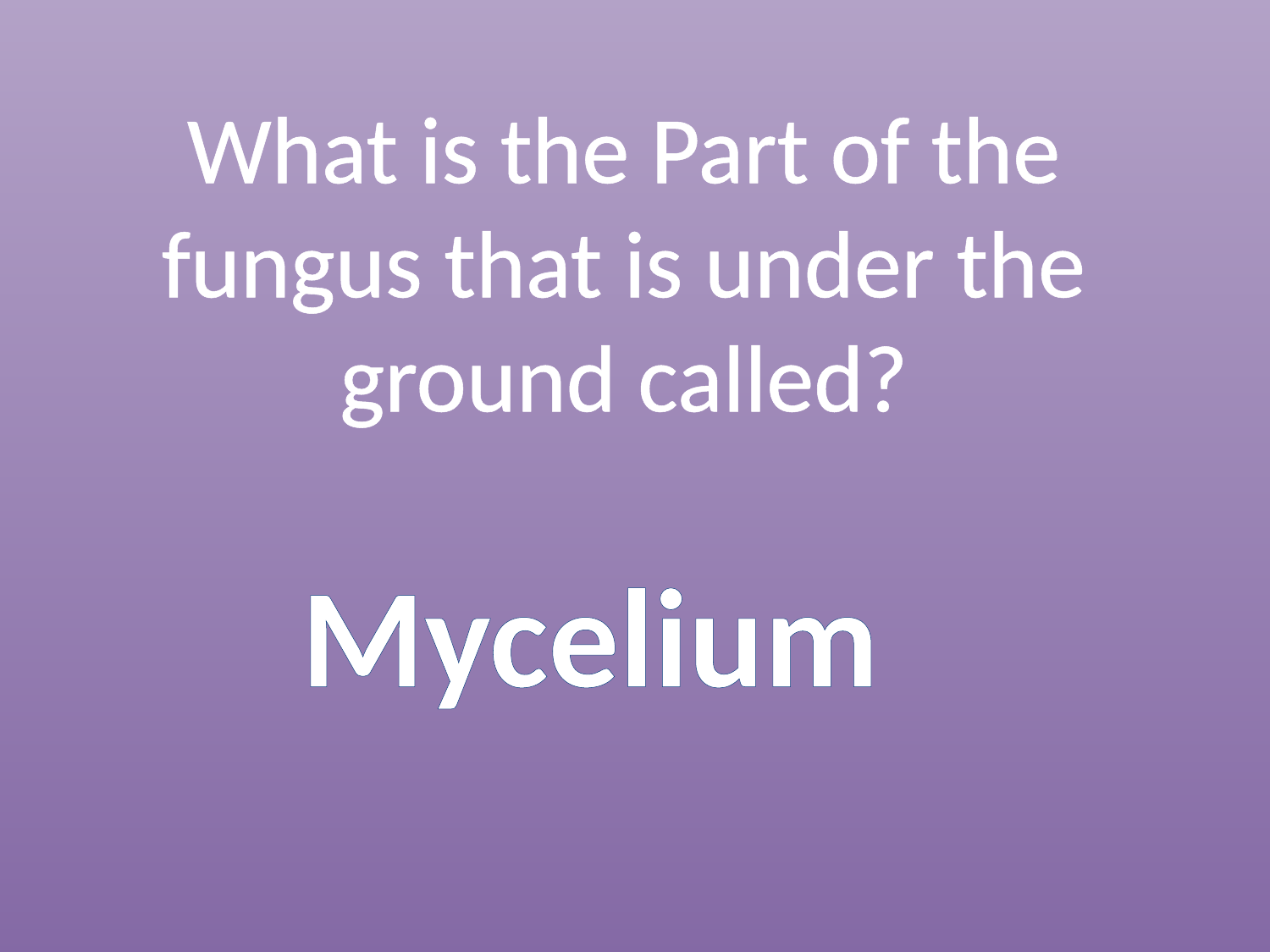

What is the Part of the fungus that is under the ground called?
Mycelium